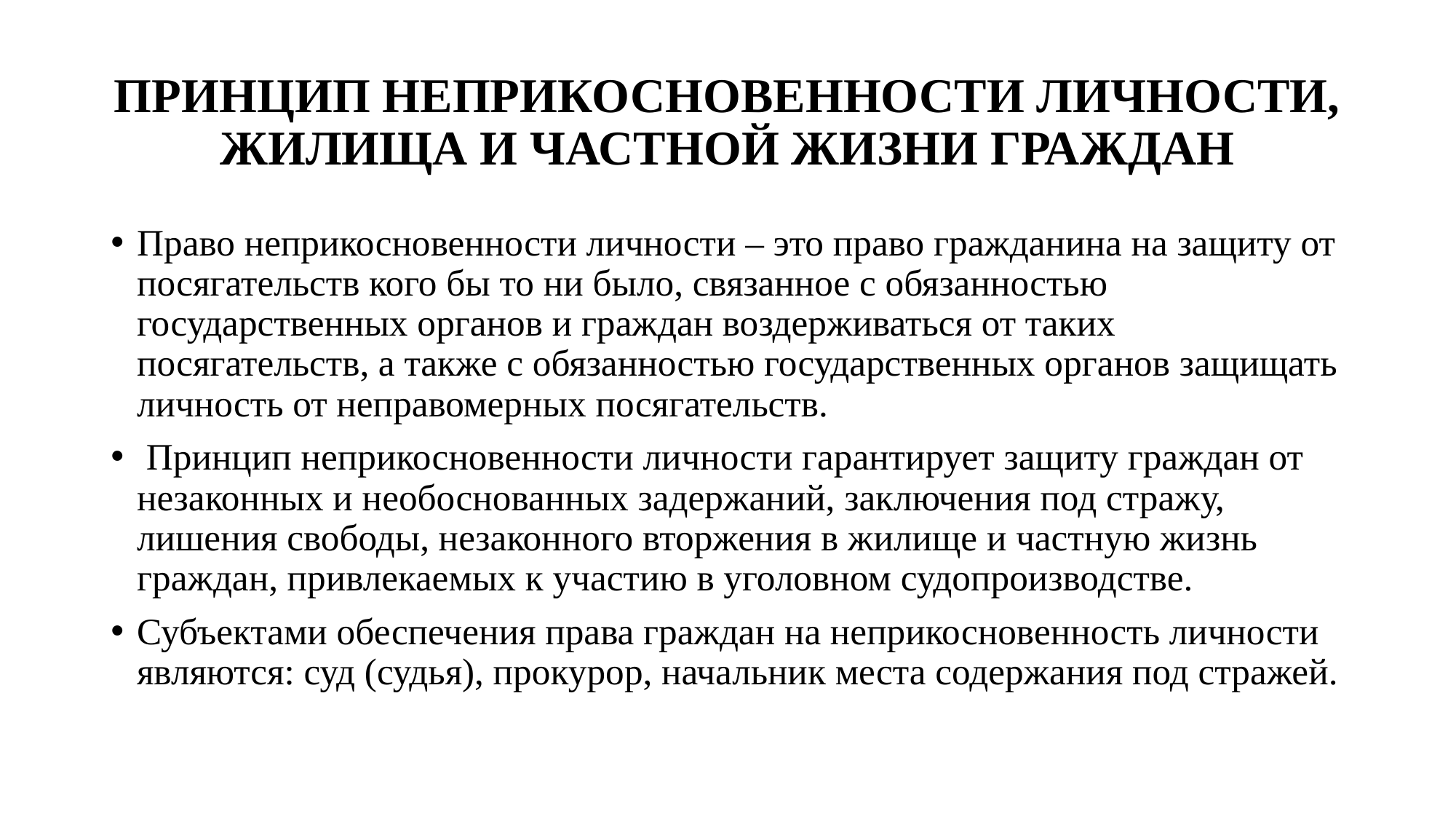

# ПРИНЦИП НЕПРИКОСНОВЕННОСТИ ЛИЧНОСТИ, ЖИЛИЩА И ЧАСТНОЙ ЖИЗНИ ГРАЖДАН
Право неприкосновенности личности – это право гражданина на защиту от посягательств кого бы то ни было, связанное с обязанностью государственных органов и граждан воздерживаться от таких посягательств, а также с обязанностью государственных органов защищать личность от неправомерных посягательств.
 Принцип неприкосновенности личности гарантирует защиту граждан от незаконных и необоснованных задержаний, заключения под стражу, лишения свободы, незаконного вторжения в жилище и частную жизнь граждан, привлекаемых к участию в уголовном судопроизводстве.
Субъектами обеспечения права граждан на неприкосновенность личности являются: суд (судья), прокурор, начальник места содержания под стражей.